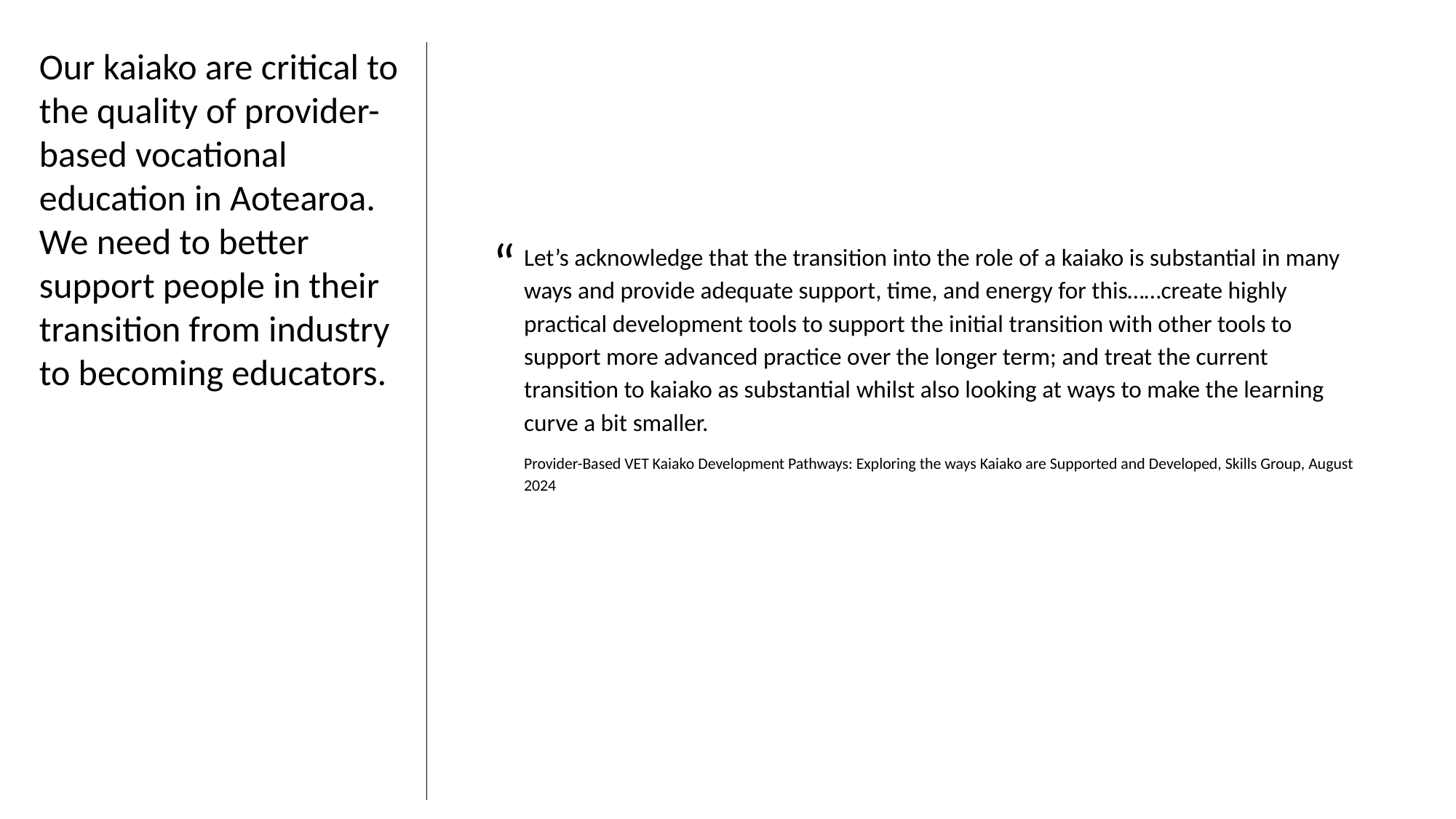

Our kaiako are critical to the quality of provider-based vocational
education in Aotearoa. We need to better support people in their transition from industry to becoming educators.
Let’s acknowledge that the transition into the role of a kaiako is substantial in many ways and provide adequate support, time, and energy for this……create highly practical development tools to support the initial transition with other tools to support more advanced practice over the longer term; and treat the current transition to kaiako as substantial whilst also looking at ways to make the learning curve a bit smaller.
Provider-Based VET Kaiako Development Pathways: Exploring the ways Kaiako are Supported and Developed, Skills Group, August 2024
“